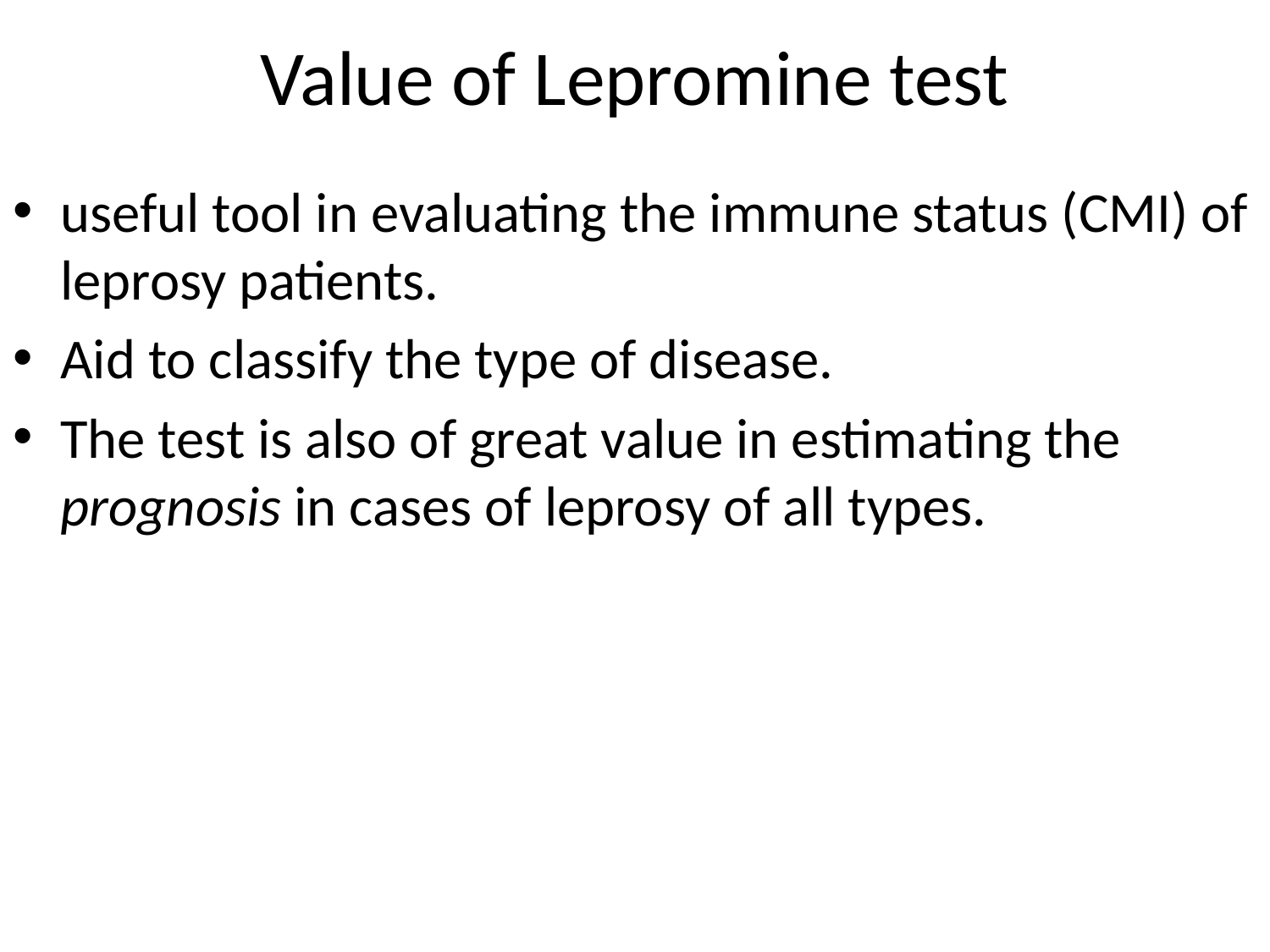

# Value of Lepromine test
useful tool in evaluating the immune status (CMI) of leprosy patients.
Aid to classify the type of disease.
The test is also of great value in estimating the prognosis in cases of leprosy of all types.